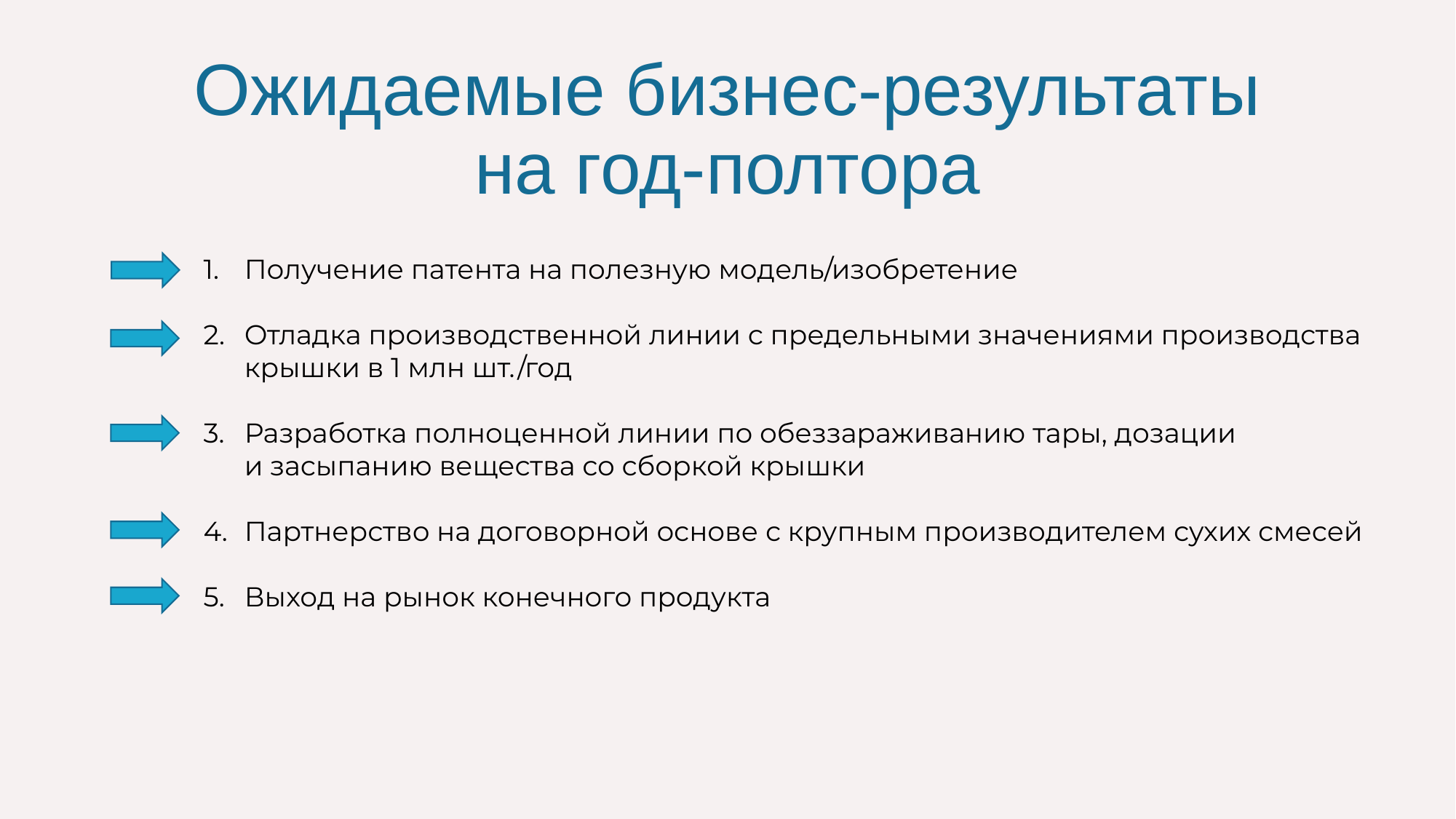

# Ожидаемые бизнес-результаты на год-полтора
Получение патента на полезную модель/изобретение

Отладка производственной линии с предельными значениями производства крышки в 1 млн шт./год

Разработка полноценной линии по обеззараживанию тары, дозации
и засыпанию вещества со сборкой крышки

Партнерство на договорной основе с крупным производителем сухих смесей

Выход на рынок конечного продукта